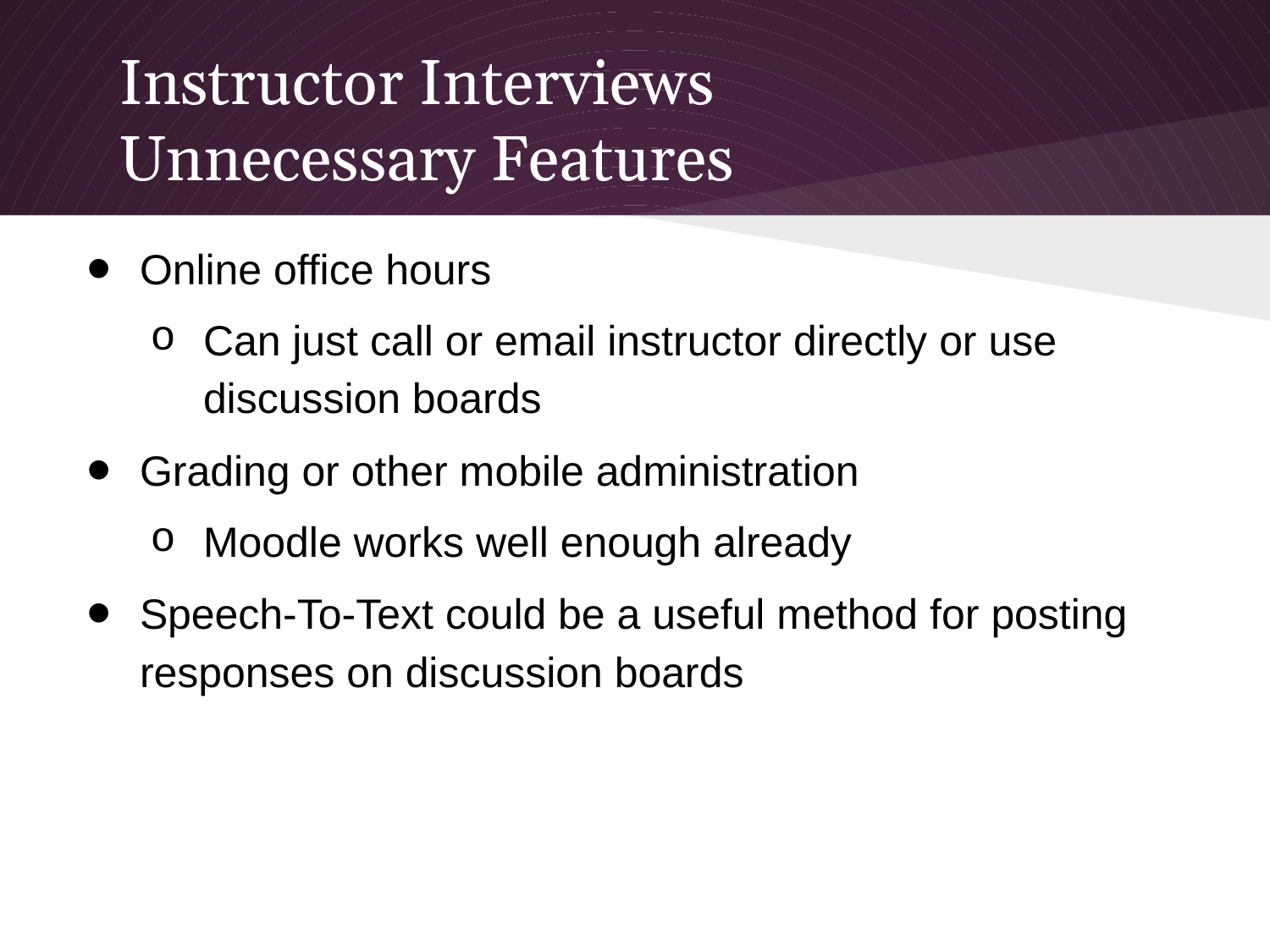

# Instructor Interviews
Unnecessary Features
Online office hours
Can just call or email instructor directly or use discussion boards
Grading or other mobile administration
Moodle works well enough already
Speech-To-Text could be a useful method for posting responses on discussion boards